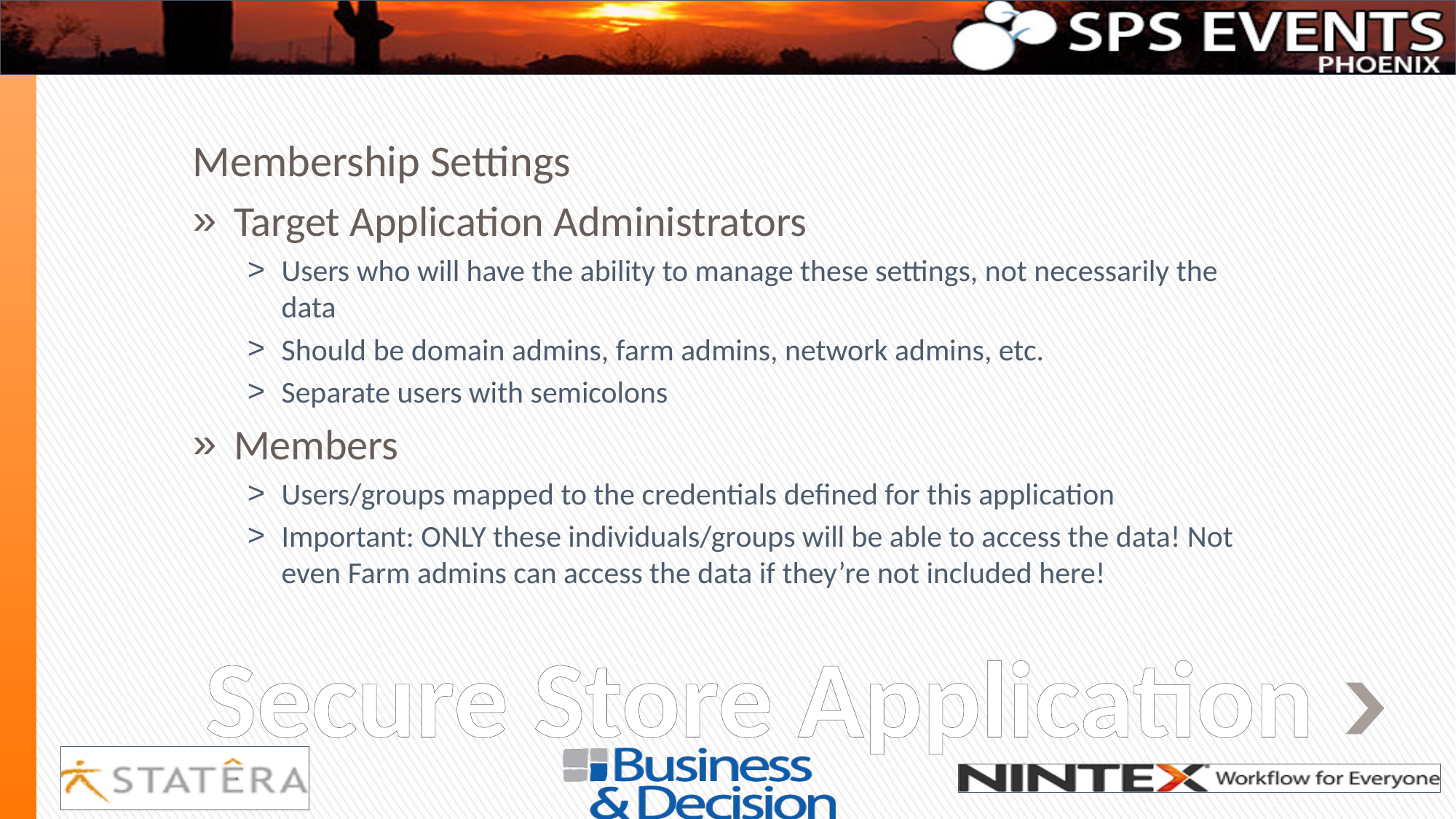

Membership Settings
Target Application Administrators
Users who will have the ability to manage these settings, not necessarily the data
Should be domain admins, farm admins, network admins, etc.
Separate users with semicolons
Members
Users/groups mapped to the credentials defined for this application
Important: ONLY these individuals/groups will be able to access the data! Not even Farm admins can access the data if they’re not included here!
# Secure Store Application